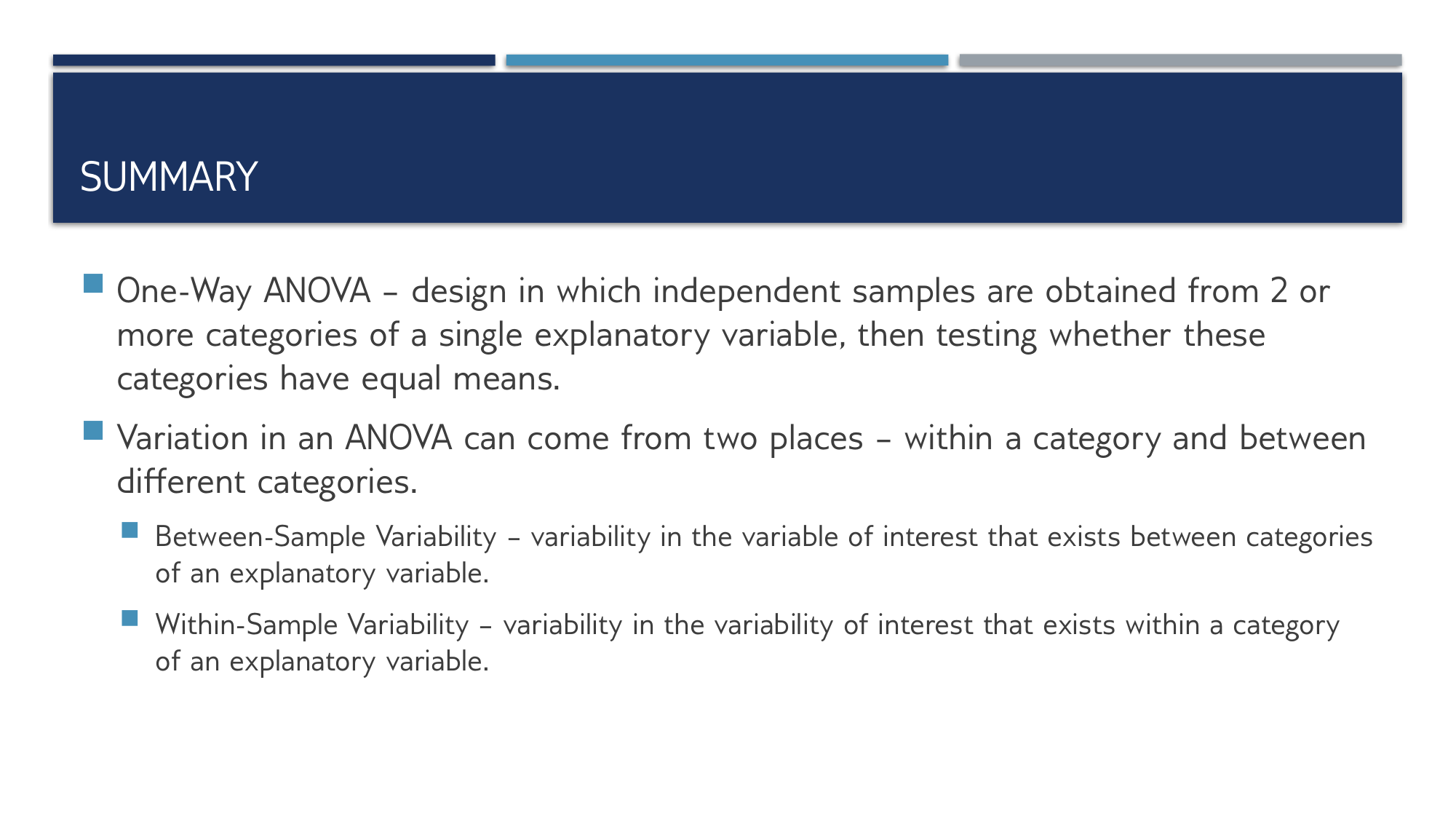

# Summary
One-Way ANOVA – design in which independent samples are obtained from 2 or more categories of a single explanatory variable, then testing whether these categories have equal means.
Variation in an ANOVA can come from two places – within a category and between different categories.
Between-Sample Variability – variability in the variable of interest that exists between categories of an explanatory variable.
Within-Sample Variability – variability in the variability of interest that exists within a category of an explanatory variable.